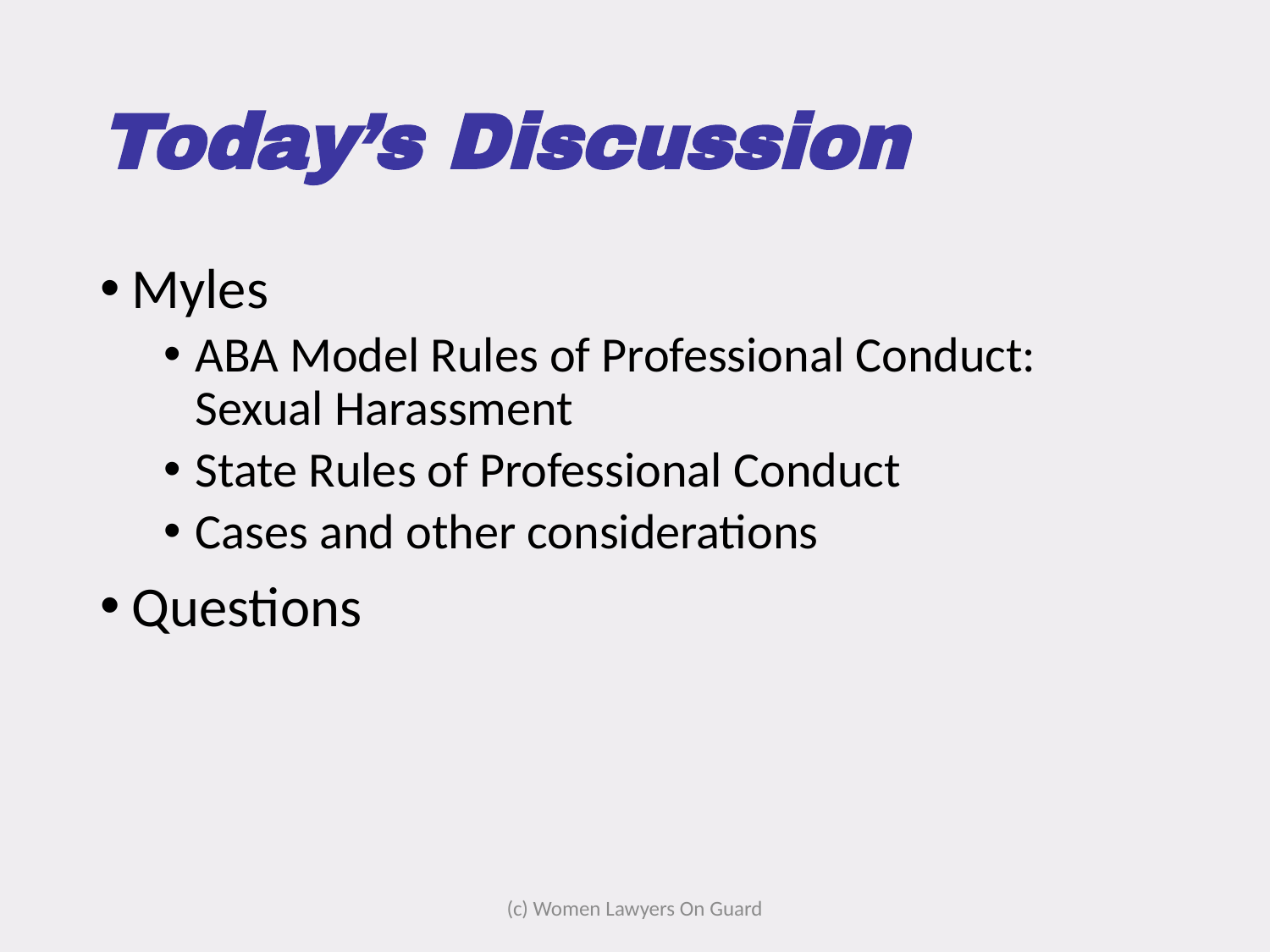

# Today’s Discussion
Myles
ABA Model Rules of Professional Conduct: Sexual Harassment
State Rules of Professional Conduct
Cases and other considerations
Questions

(c) Women Lawyers On Guard